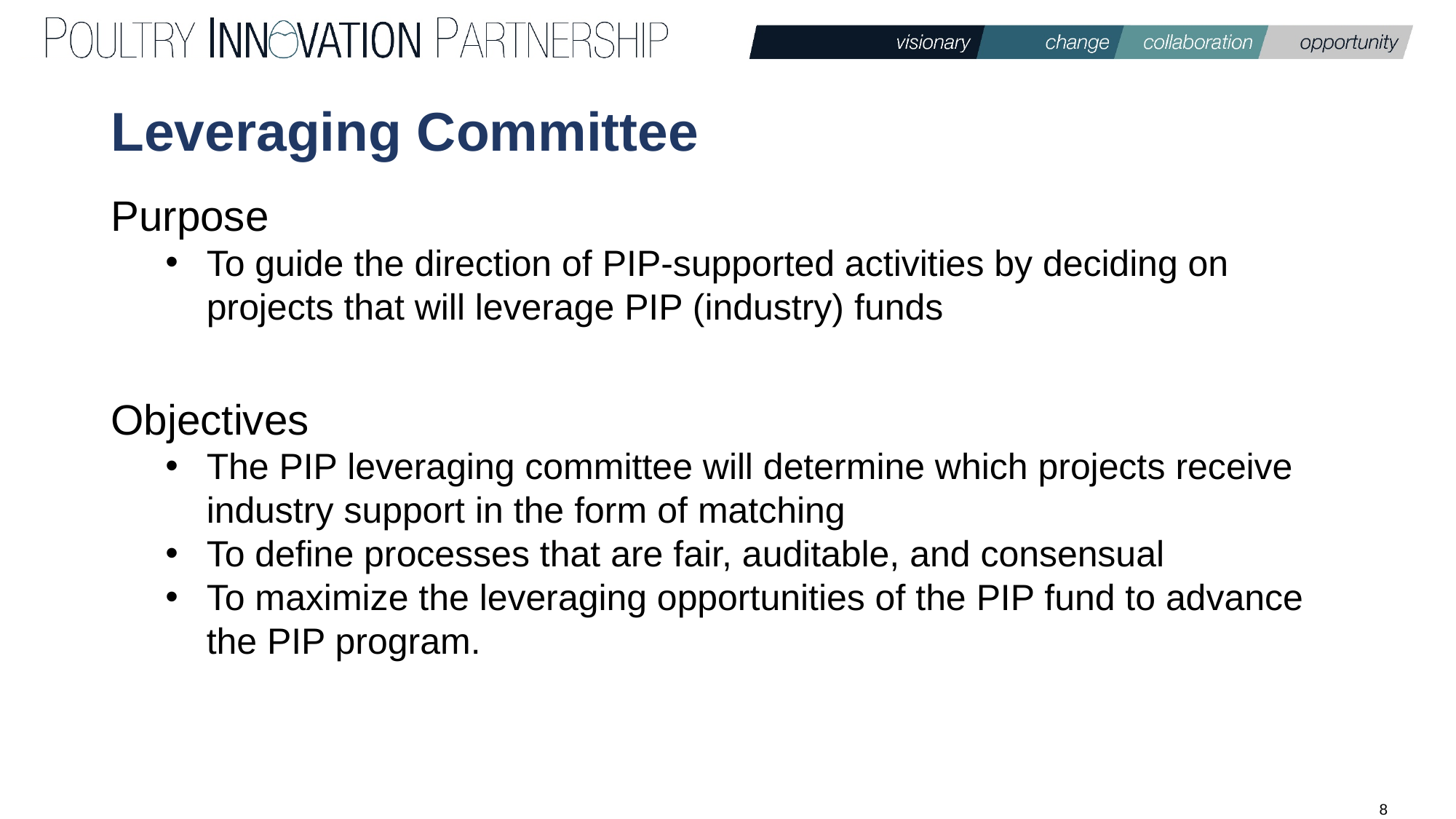

# Leveraging Committee
Purpose
To guide the direction of PIP-supported activities by deciding on projects that will leverage PIP (industry) funds

Objectives
The PIP leveraging committee will determine which projects receive industry support in the form of matching
To define processes that are fair, auditable, and consensual
To maximize the leveraging opportunities of the PIP fund to advance the PIP program.